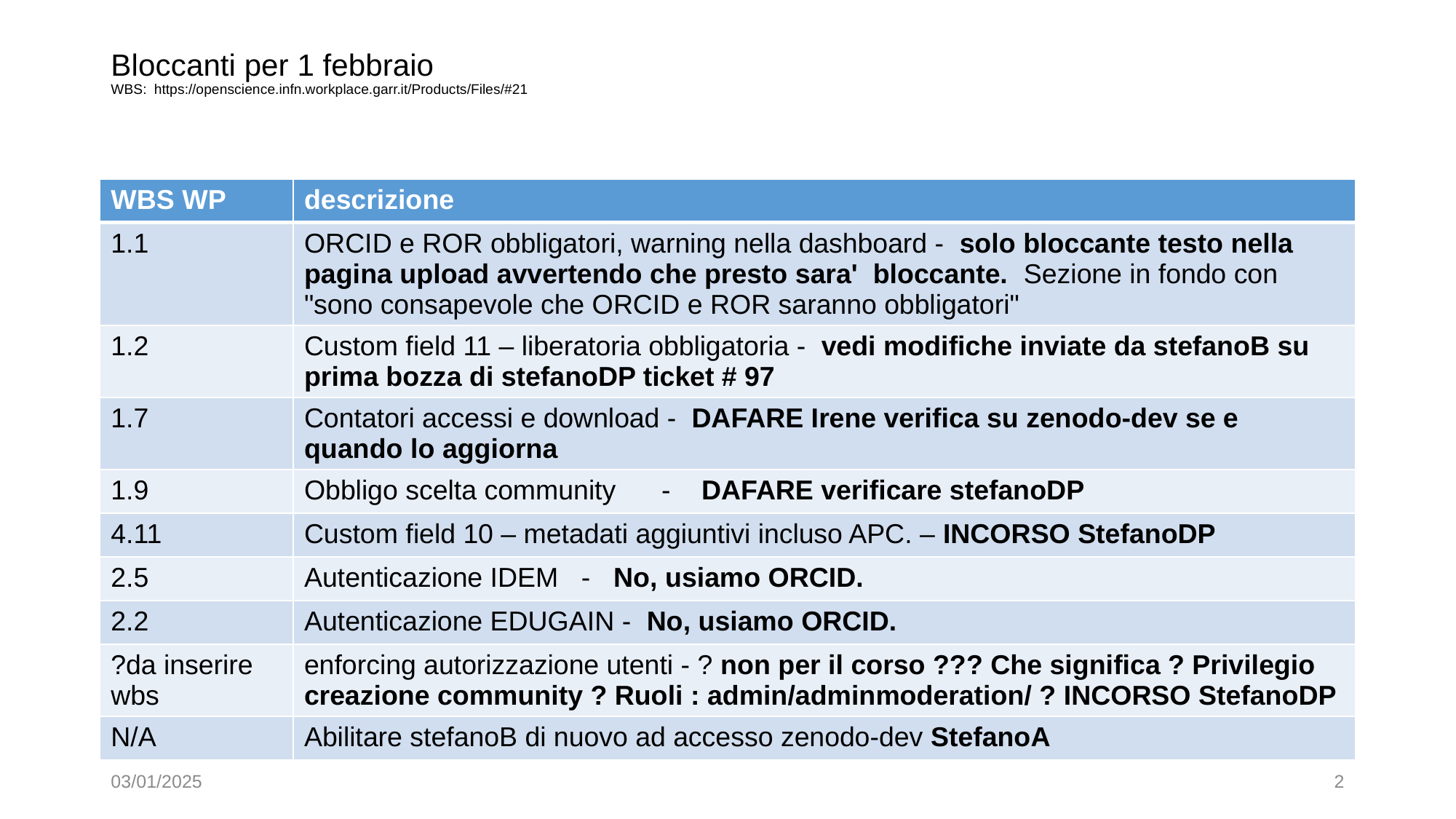

# Bloccanti per 1 febbraio WBS:  https://openscience.infn.workplace.garr.it/Products/Files/#21
| WBS WP | descrizione |
| --- | --- |
| 1.1 | ORCID e ROR obbligatori, warning nella dashboard - solo bloccante testo nella pagina upload avvertendo che presto sara' bloccante. Sezione in fondo con "sono consapevole che ORCID e ROR saranno obbligatori" |
| 1.2 | Custom field 11 – liberatoria obbligatoria - vedi modifiche inviate da stefanoB su prima bozza di stefanoDP ticket # 97 |
| 1.7 | Contatori accessi e download - DAFARE Irene verifica su zenodo-dev se e quando lo aggiorna |
| 1.9 | Obbligo scelta community - DAFARE verificare stefanoDP |
| 4.11 | Custom field 10 – metadati aggiuntivi incluso APC. – INCORSO StefanoDP |
| 2.5 | Autenticazione IDEM - No, usiamo ORCID. |
| 2.2 | Autenticazione EDUGAIN - No, usiamo ORCID. |
| ?da inserire wbs | enforcing autorizzazione utenti - ? non per il corso ??? Che significa ? Privilegio creazione community ? Ruoli : admin/adminmoderation/ ? INCORSO StefanoDP |
| N/A | Abilitare stefanoB di nuovo ad accesso zenodo-dev StefanoA |
03/01/2025
2